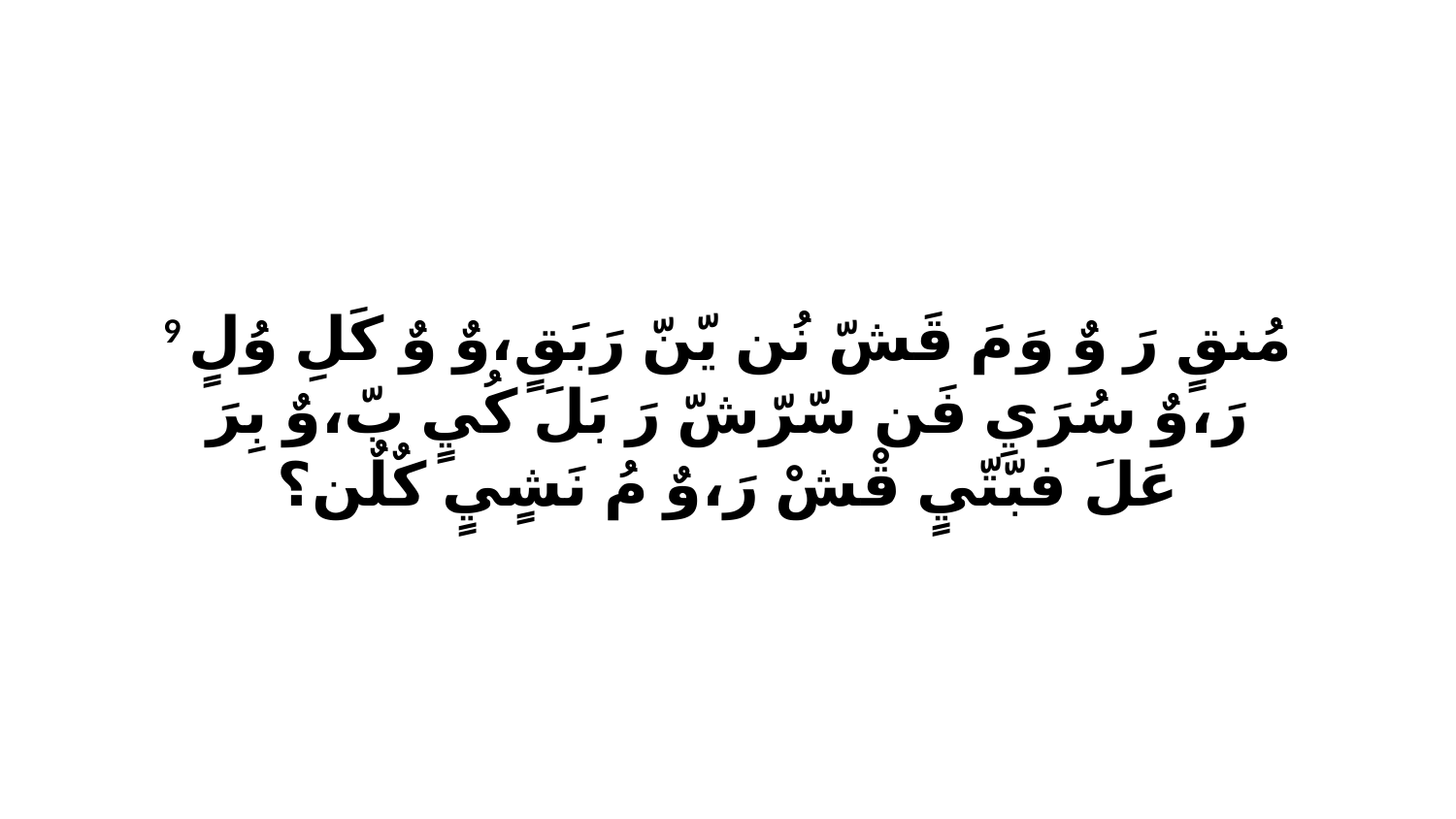

9 مُنقٍ رَ وٌ وَ مَ قَشّ نُن يّنّ رَبَقٍ،وٌ وٌ كَلِ وُلٍ رَ،وٌ سُرَيِ فَن سّرّشّ رَ بَلَ كُيٍ بّ،وٌ بِرَ عَلَ فبّتّيٍ قْشْ رَ،وٌ مُ نَشٍيٍ كٌلٌن؟